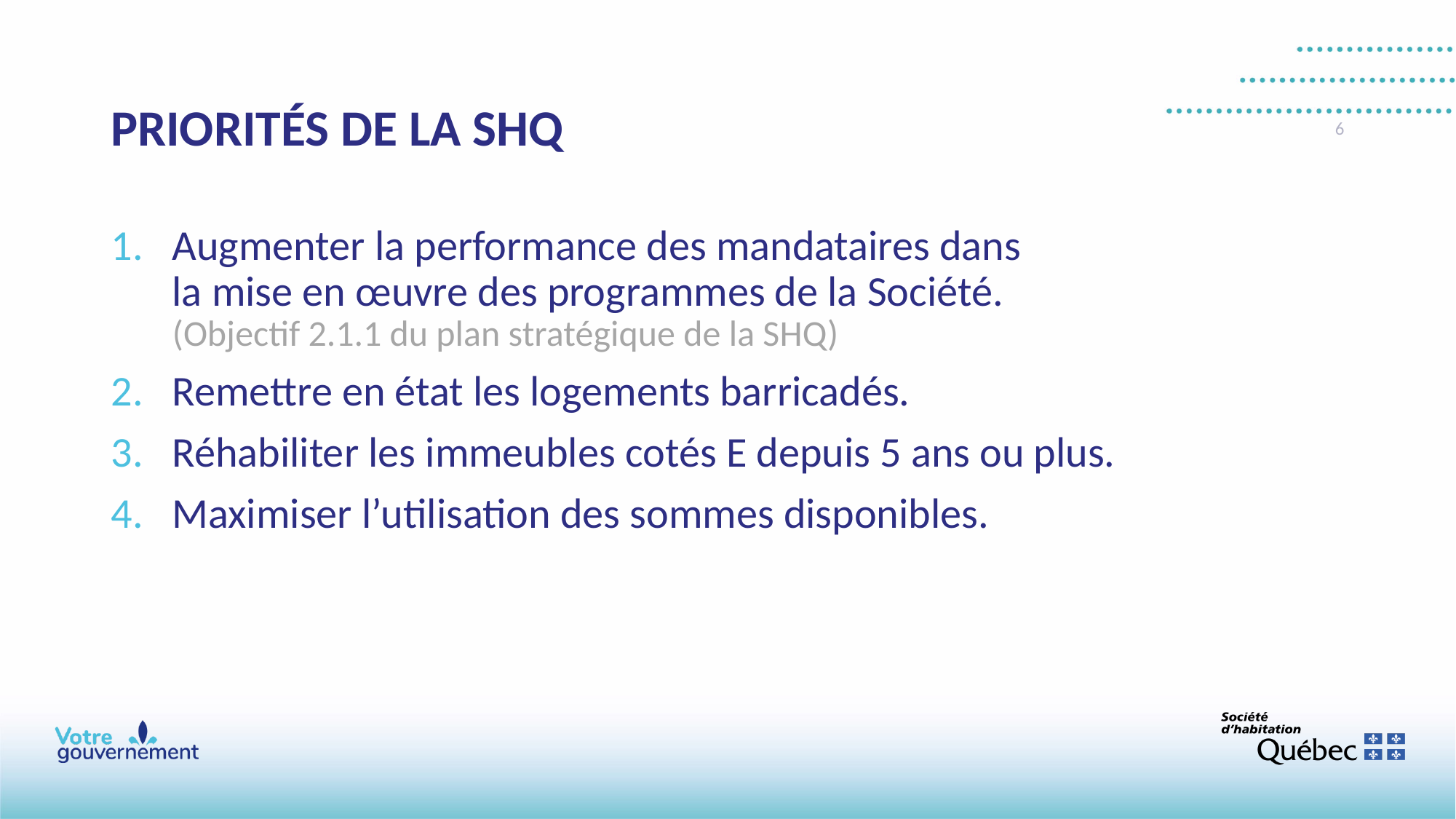

# PRIORITÉS DE LA SHQ
6
Augmenter la performance des mandataires dans
la mise en œuvre des programmes de la Société.
(Objectif 2.1.1 du plan stratégique de la SHQ)
Remettre en état les logements barricadés.
Réhabiliter les immeubles cotés E depuis 5 ans ou plus.
Maximiser l’utilisation des sommes disponibles.